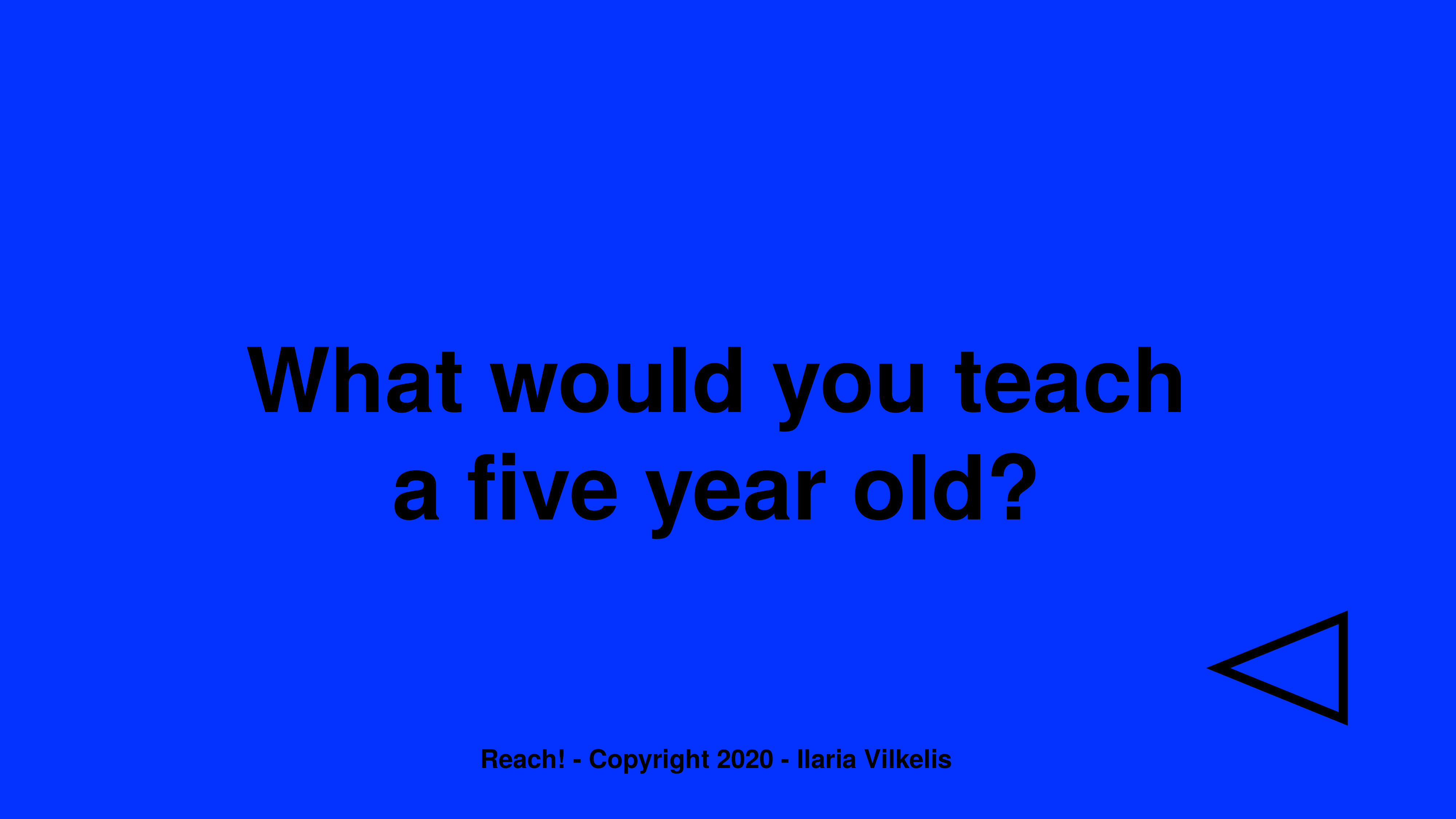

What would you teach a five year old?